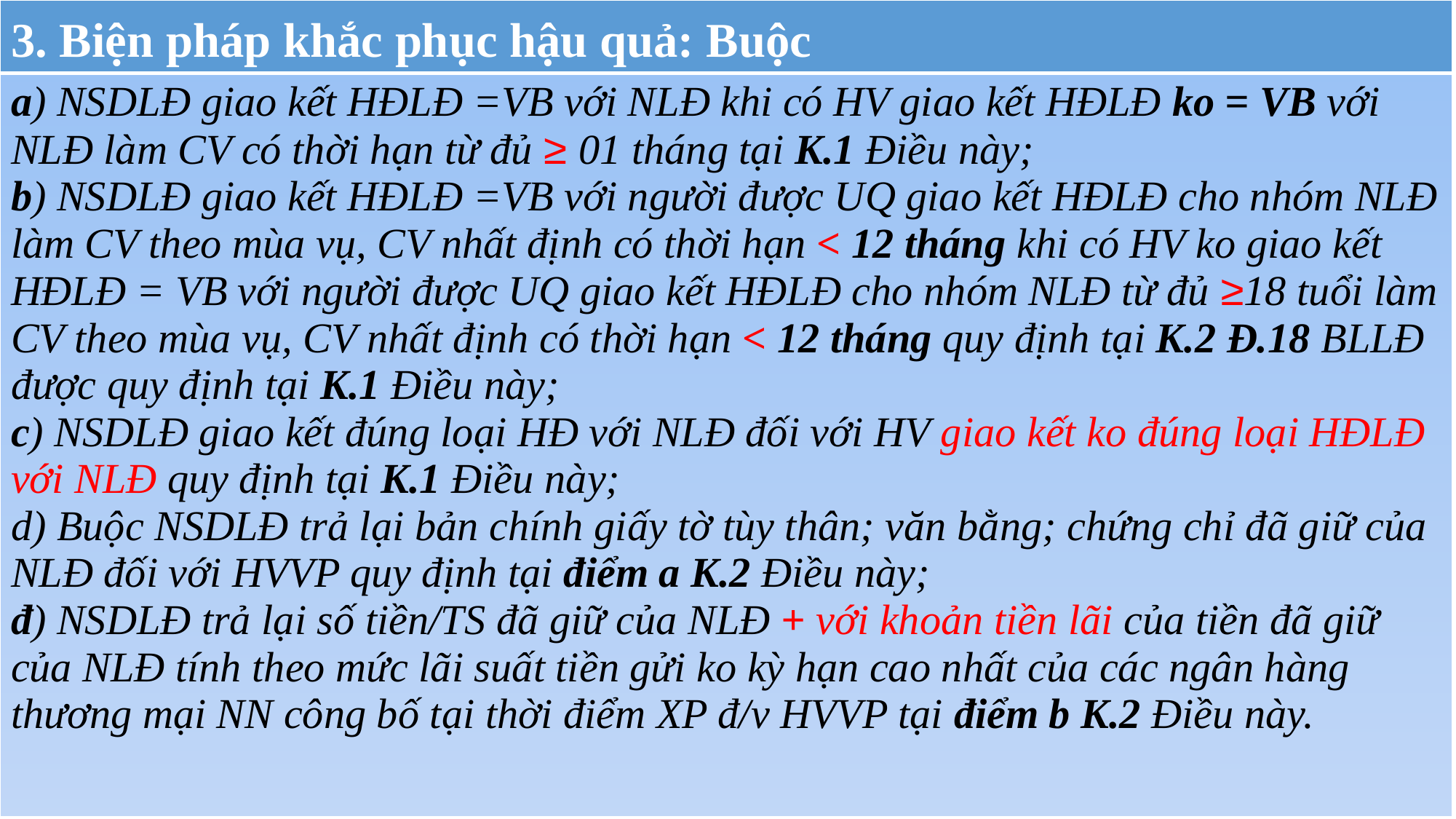

| 3. Biện pháp khắc phục hậu quả: Buộc |
| --- |
| a) NSDLĐ giao kết HĐLĐ =VB với NLĐ khi có HV giao kết HĐLĐ ko = VB với NLĐ làm CV có thời hạn từ đủ ≥ 01 tháng tại K.1 Điều này; b) NSDLĐ giao kết HĐLĐ =VB với người được UQ giao kết HĐLĐ cho nhóm NLĐ làm CV theo mùa vụ, CV nhất định có thời hạn < 12 tháng khi có HV ko giao kết HĐLĐ = VB với người được UQ giao kết HĐLĐ cho nhóm NLĐ từ đủ ≥18 tuổi làm CV theo mùa vụ, CV nhất định có thời hạn < 12 tháng quy định tại K.2 Đ.18 BLLĐ được quy định tại K.1 Điều này; c) NSDLĐ giao kết đúng loại HĐ với NLĐ đối với HV giao kết ko đúng loại HĐLĐ với NLĐ quy định tại K.1 Điều này; d) Buộc NSDLĐ trả lại bản chính giấy tờ tùy thân; văn bằng; chứng chỉ đã giữ của NLĐ đối với HVVP quy định tại điểm a K.2 Điều này; đ) NSDLĐ trả lại số tiền/TS đã giữ của NLĐ + với khoản tiền lãi của tiền đã giữ của NLĐ tính theo mức lãi suất tiền gửi ko kỳ hạn cao nhất của các ngân hàng thương mại NN công bố tại thời điểm XP đ/v HVVP tại điểm b K.2 Điều này. |
57